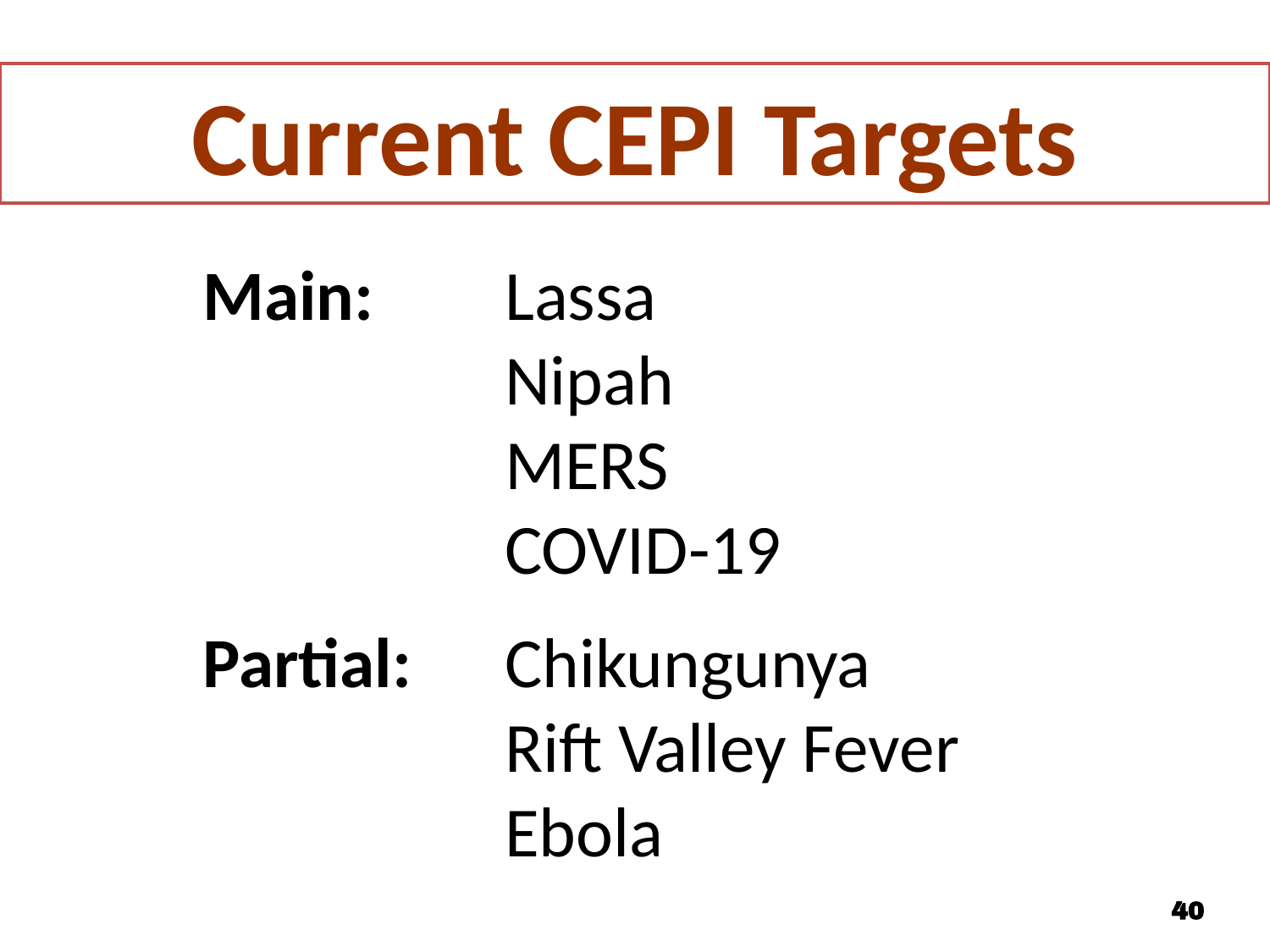

Current CEPI Targets
Main: 	Lassa
			Nipah
			MERS
			COVID-19

Partial:	Chikungunya
			Rift Valley Fever
			Ebola

40
40